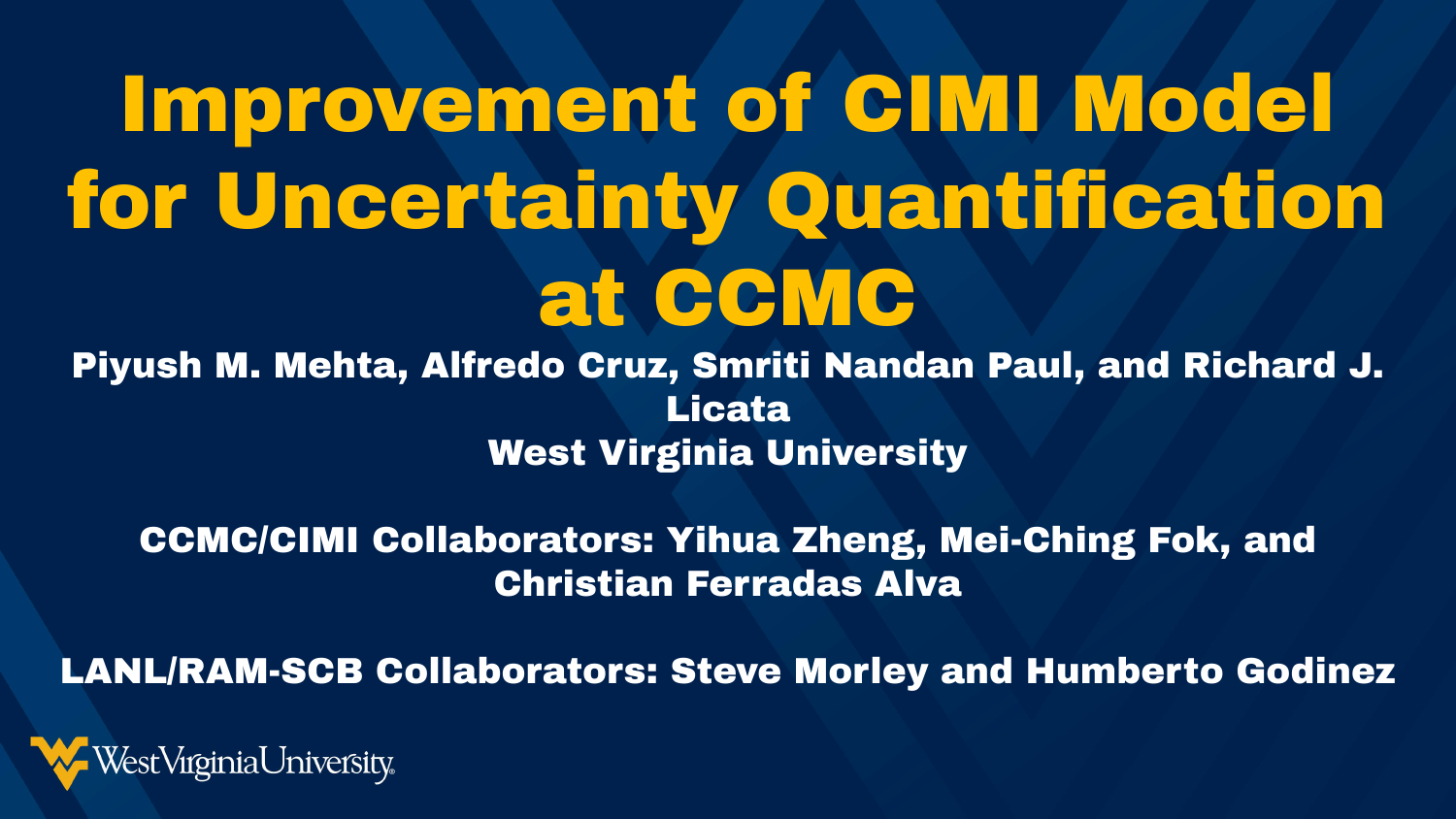

# Improvement of CIMI Model for Uncertainty Quantification at CCMC Piyush M. Mehta, Alfredo Cruz, Smriti Nandan Paul, and Richard J. Licata West Virginia University CCMC/CIMI Collaborators: Yihua Zheng, Mei-Ching Fok, and Christian Ferradas Alva LANL/RAM-SCB Collaborators: Steve Morley and Humberto Godinez